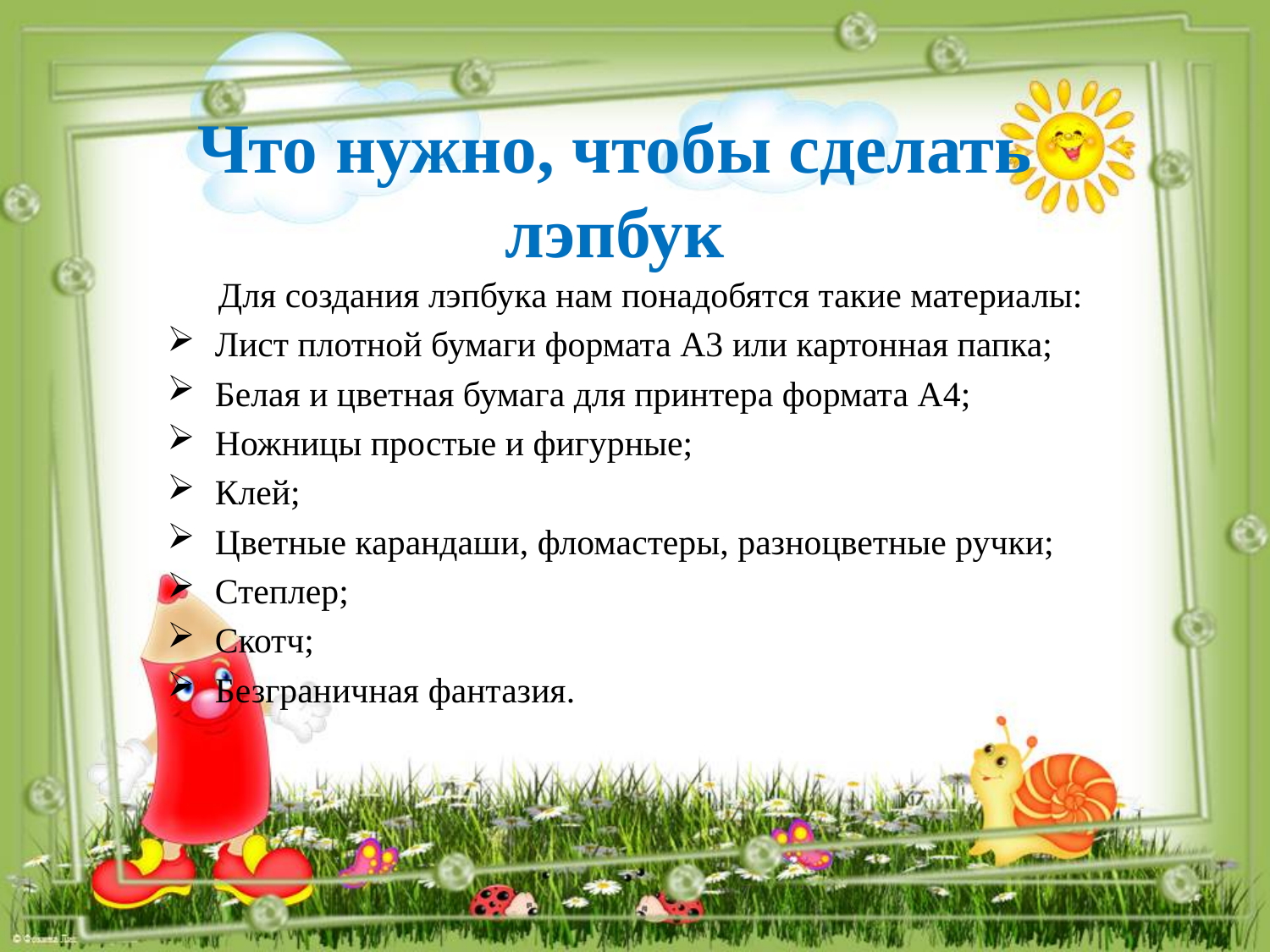

# Что нужно, чтобы сделать лэпбук
Для создания лэпбука нам понадобятся такие материалы:
Лист плотной бумаги формата А3 или картонная папка;
Белая и цветная бумага для принтера формата А4;
Ножницы простые и фигурные;
Клей;
Цветные карандаши, фломастеры, разноцветные ручки;
Степлер;
Скотч;
Безграничная фантазия.